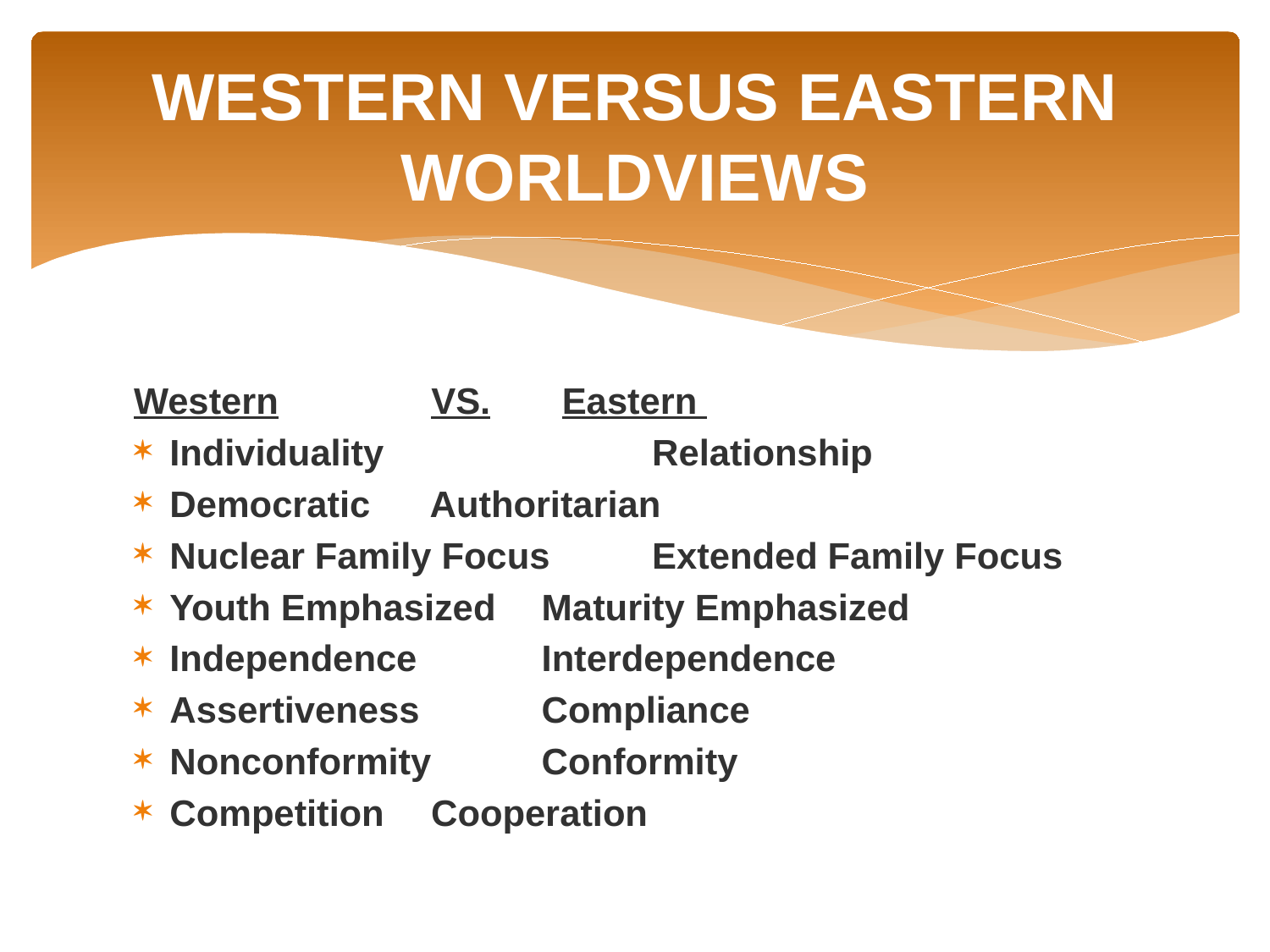

# WESTERN VERSUS EASTERN WORLDVIEWS
Western 		    VS. 	      Eastern
Individuality		             	    Relationship
Democratic			    Authoritarian
Nuclear Family Focus	    Extended Family Focus
Youth Emphasized		    Maturity Emphasized
Independence		    Interdependence
Assertiveness		    Compliance
Nonconformity		    Conformity
Competition			    Cooperation